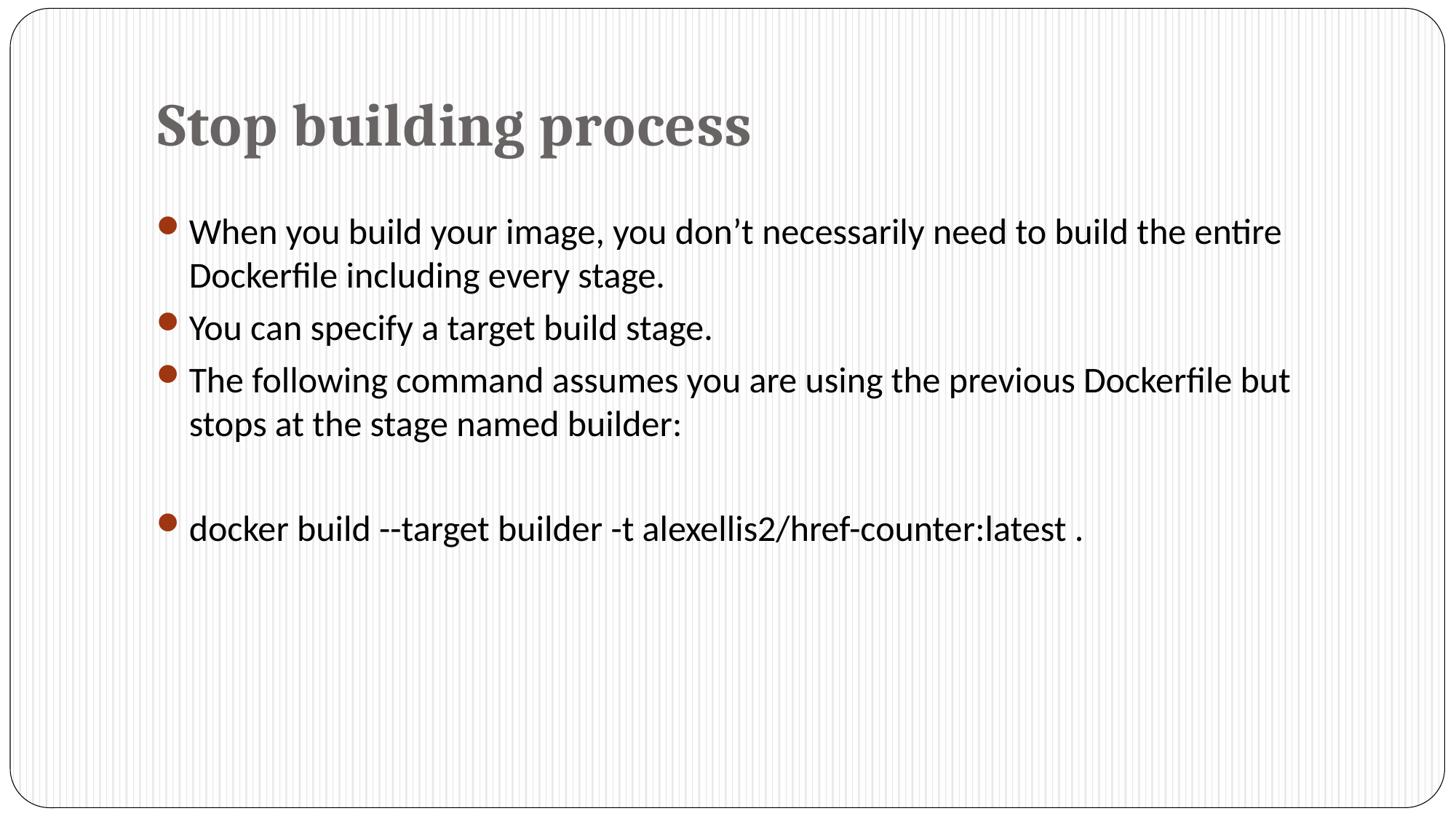

# Stop building process
When you build your image, you don’t necessarily need to build the entire Dockerfile including every stage.
You can specify a target build stage.
The following command assumes you are using the previous Dockerfile but stops at the stage named builder:

docker build --target builder -t alexellis2/href-counter:latest .